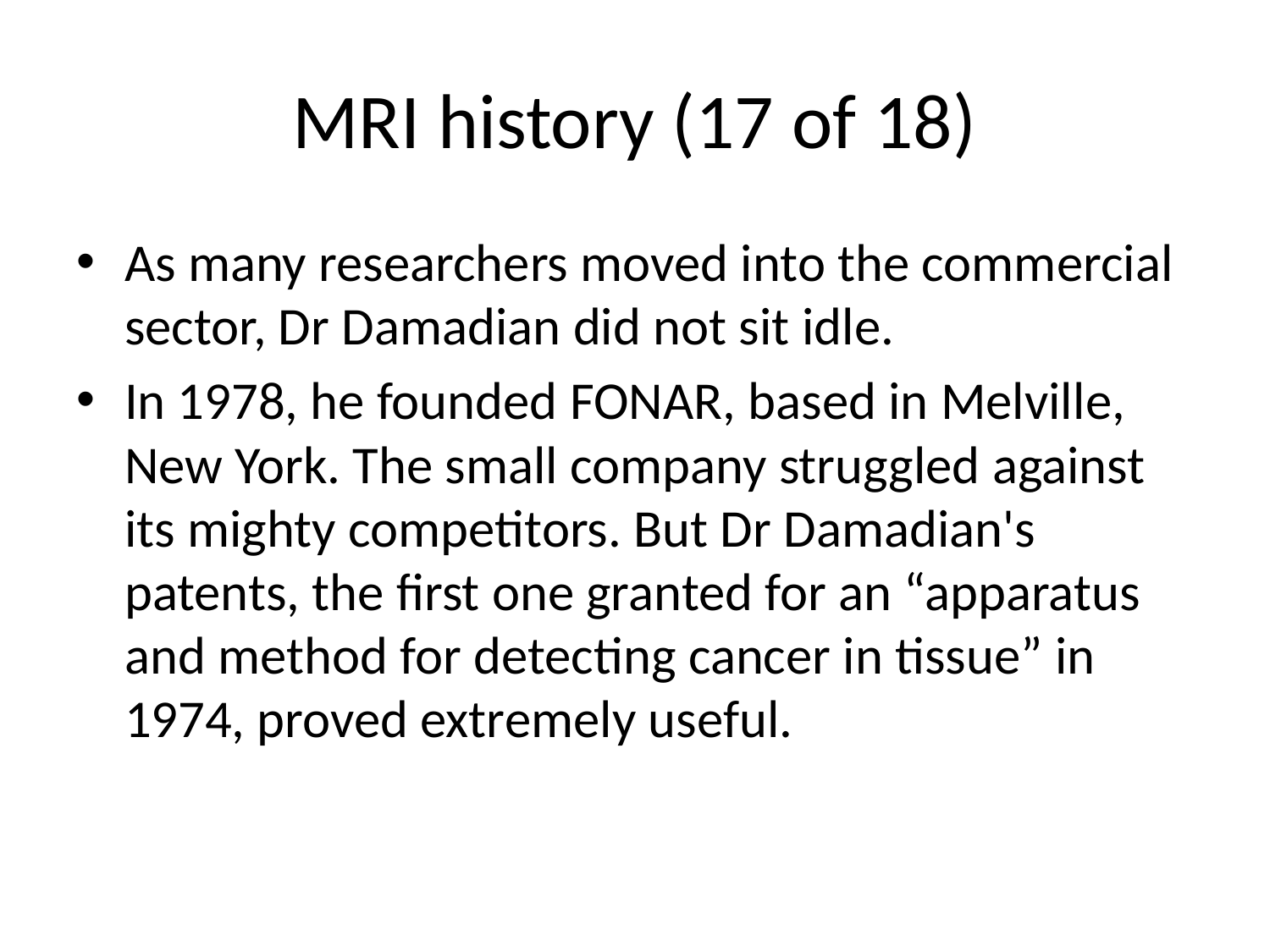

# MRI history (17 of 18)
As many researchers moved into the commercial sector, Dr Damadian did not sit idle.
In 1978, he founded FONAR, based in Melville, New York. The small company struggled against its mighty competitors. But Dr Damadian's patents, the first one granted for an “apparatus and method for detecting cancer in tissue” in 1974, proved extremely useful.